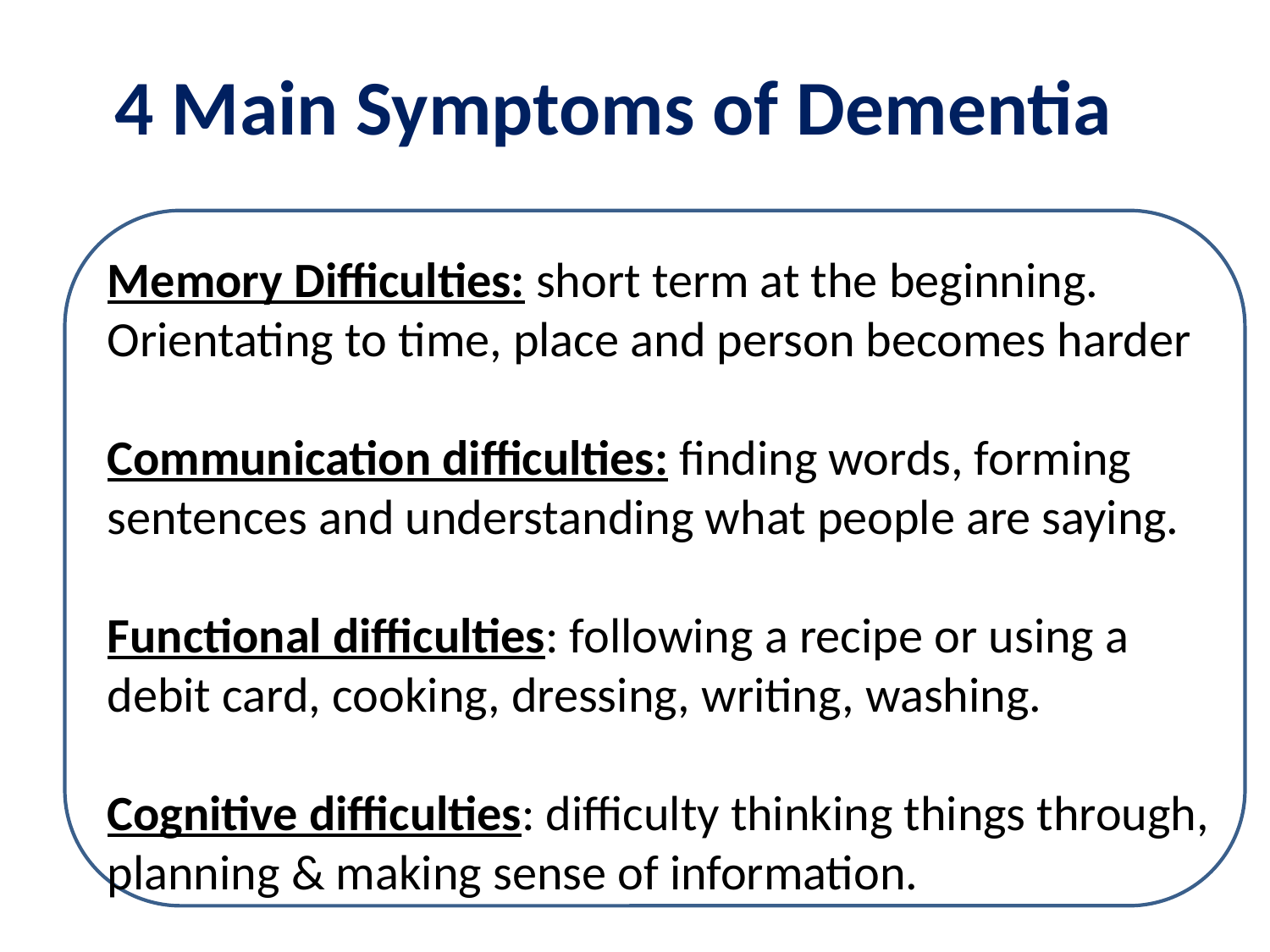

4 Main Symptoms of Dementia

Memory Difficulties: short term at the beginning. Orientating to time, place and person becomes harder

Communication difficulties: finding words, forming sentences and understanding what people are saying.

Functional difficulties: following a recipe or using a debit card, cooking, dressing, writing, washing.

Cognitive difficulties: difficulty thinking things through, planning & making sense of information.